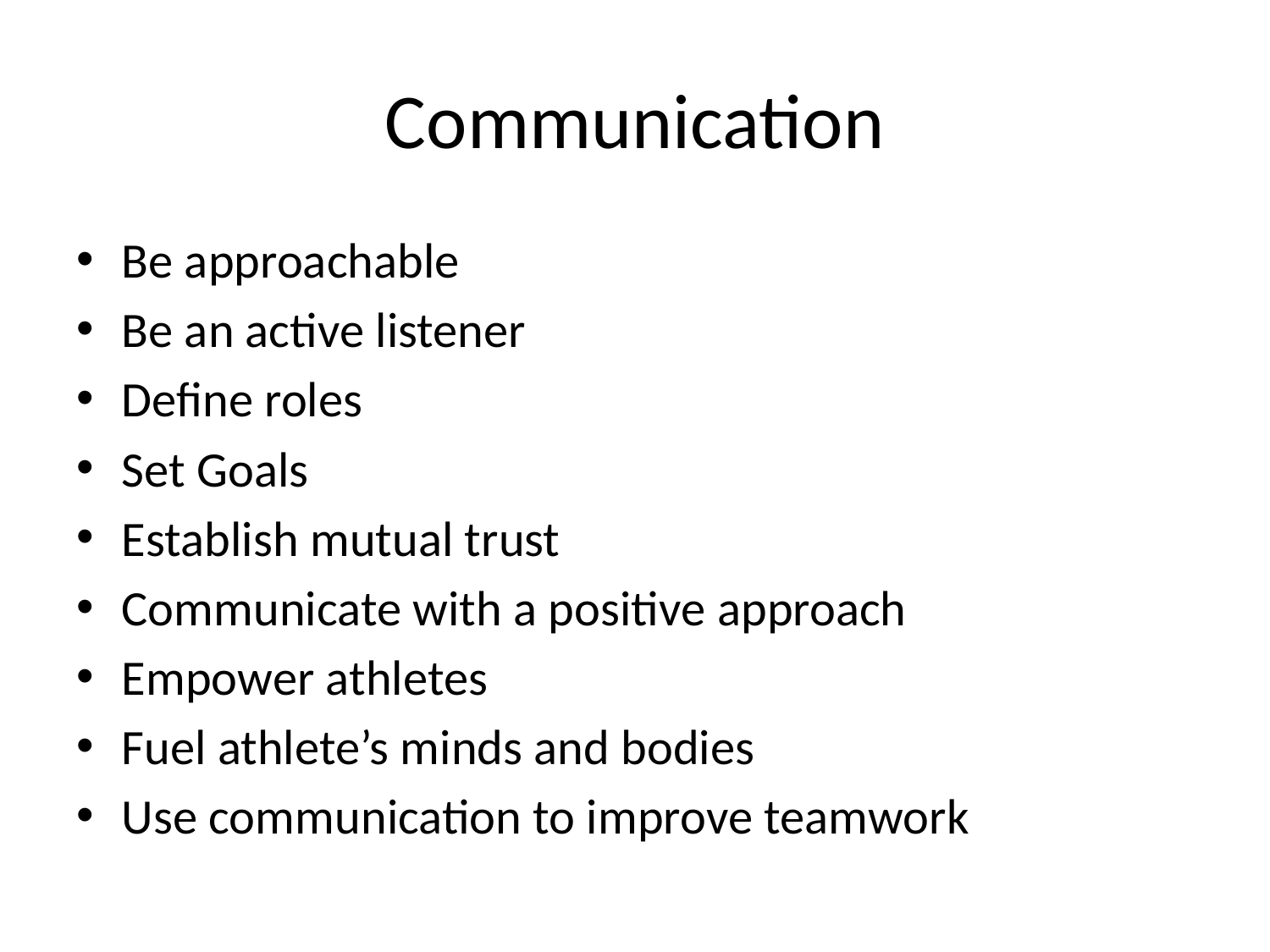

# Communication
Be approachable
Be an active listener
Define roles
Set Goals
Establish mutual trust
Communicate with a positive approach
Empower athletes
Fuel athlete’s minds and bodies
Use communication to improve teamwork